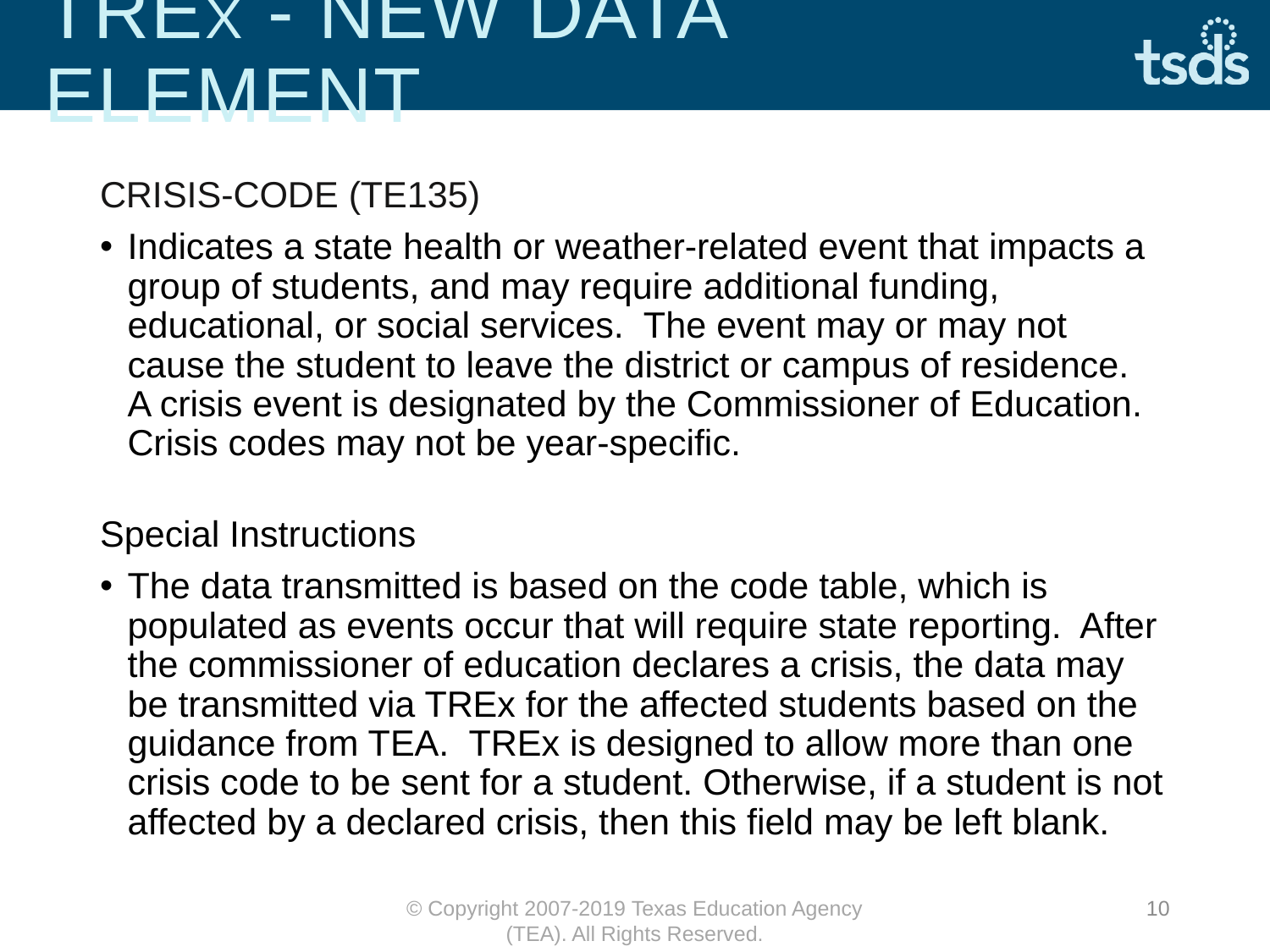

# Trex - new data element
CRISIS-CODE (TE135)
Indicates a state health or weather-related event that impacts a group of students, and may require additional funding, educational, or social services.  The event may or may not cause the student to leave the district or campus of residence.  A crisis event is designated by the Commissioner of Education. Crisis codes may not be year-specific.

Special Instructions
The data transmitted is based on the code table, which is populated as events occur that will require state reporting.  After the commissioner of education declares a crisis, the data may be transmitted via TREx for the affected students based on the guidance from TEA.  TREx is designed to allow more than one crisis code to be sent for a student. Otherwise, if a student is not affected by a declared crisis, then this field may be left blank.
10